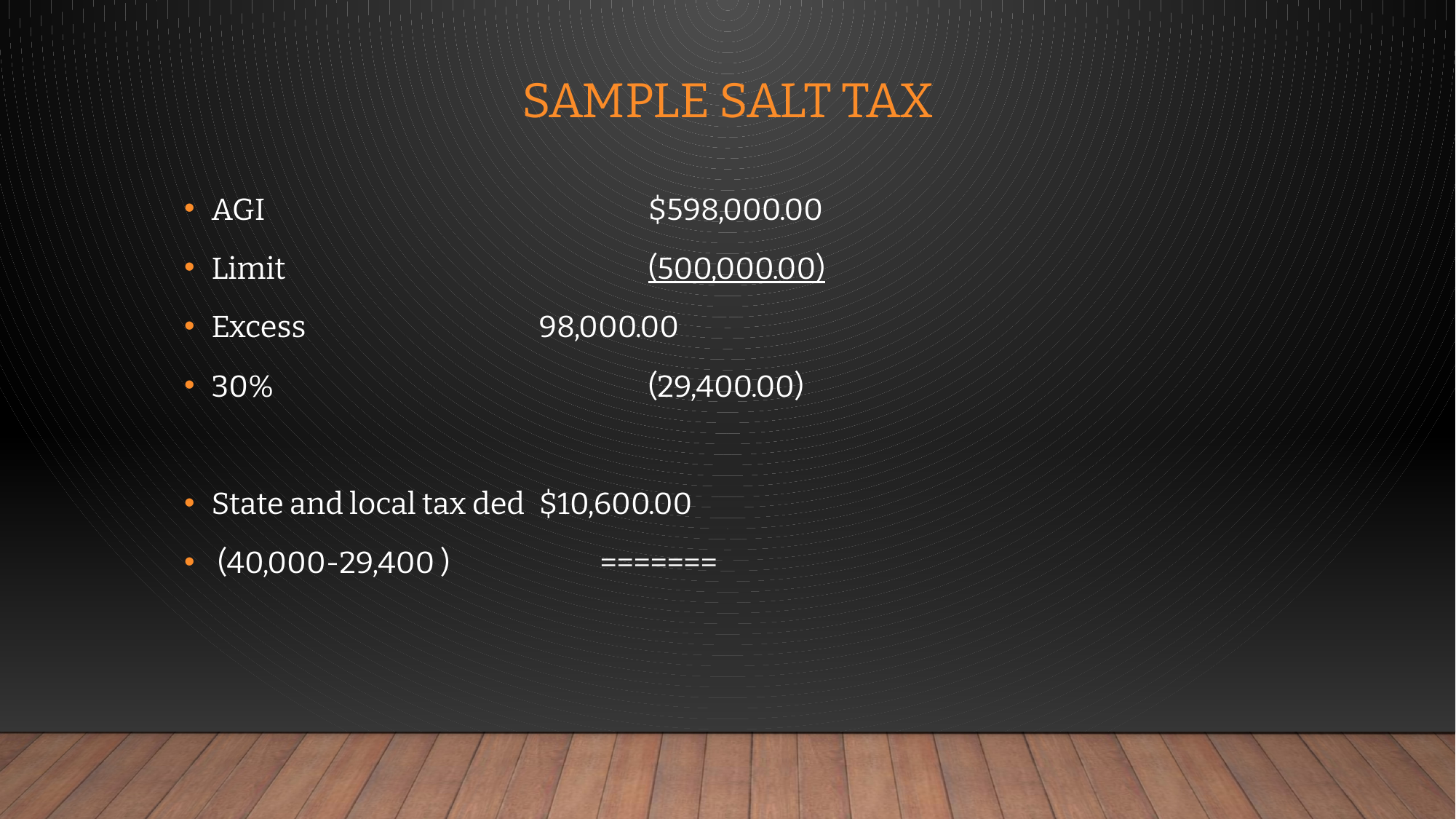

# Sample Salt tax
AGI				$598,000.00
Limit 				(500,000.00)
Excess			98,000.00
30%				(29,400.00)

State and local tax ded	$10,600.00
 (40,000-29,400 )                         =======